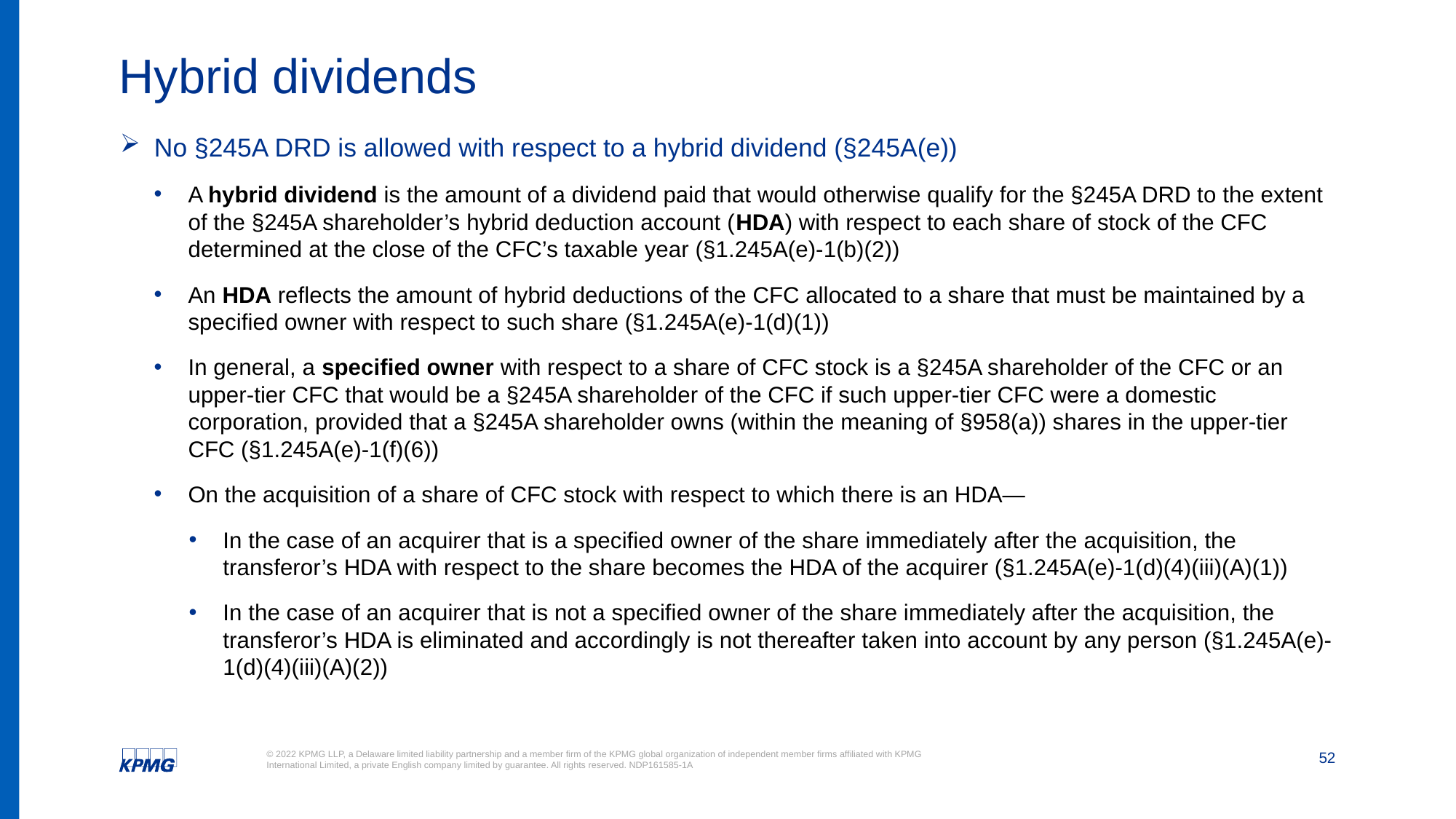

# Hybrid dividends
No §245A DRD is allowed with respect to a hybrid dividend (§245A(e))
A hybrid dividend is the amount of a dividend paid that would otherwise qualify for the §245A DRD to the extent of the §245A shareholder’s hybrid deduction account (HDA) with respect to each share of stock of the CFC determined at the close of the CFC’s taxable year (§1.245A(e)-1(b)(2))
An HDA reflects the amount of hybrid deductions of the CFC allocated to a share that must be maintained by a specified owner with respect to such share (§1.245A(e)-1(d)(1))
In general, a specified owner with respect to a share of CFC stock is a §245A shareholder of the CFC or an upper-tier CFC that would be a §245A shareholder of the CFC if such upper-tier CFC were a domestic corporation, provided that a §245A shareholder owns (within the meaning of §958(a)) shares in the upper-tier CFC (§1.245A(e)-1(f)(6))
On the acquisition of a share of CFC stock with respect to which there is an HDA—
In the case of an acquirer that is a specified owner of the share immediately after the acquisition, the transferor’s HDA with respect to the share becomes the HDA of the acquirer (§1.245A(e)-1(d)(4)(iii)(A)(1))
In the case of an acquirer that is not a specified owner of the share immediately after the acquisition, the transferor’s HDA is eliminated and accordingly is not thereafter taken into account by any person (§1.245A(e)-1(d)(4)(iii)(A)(2))